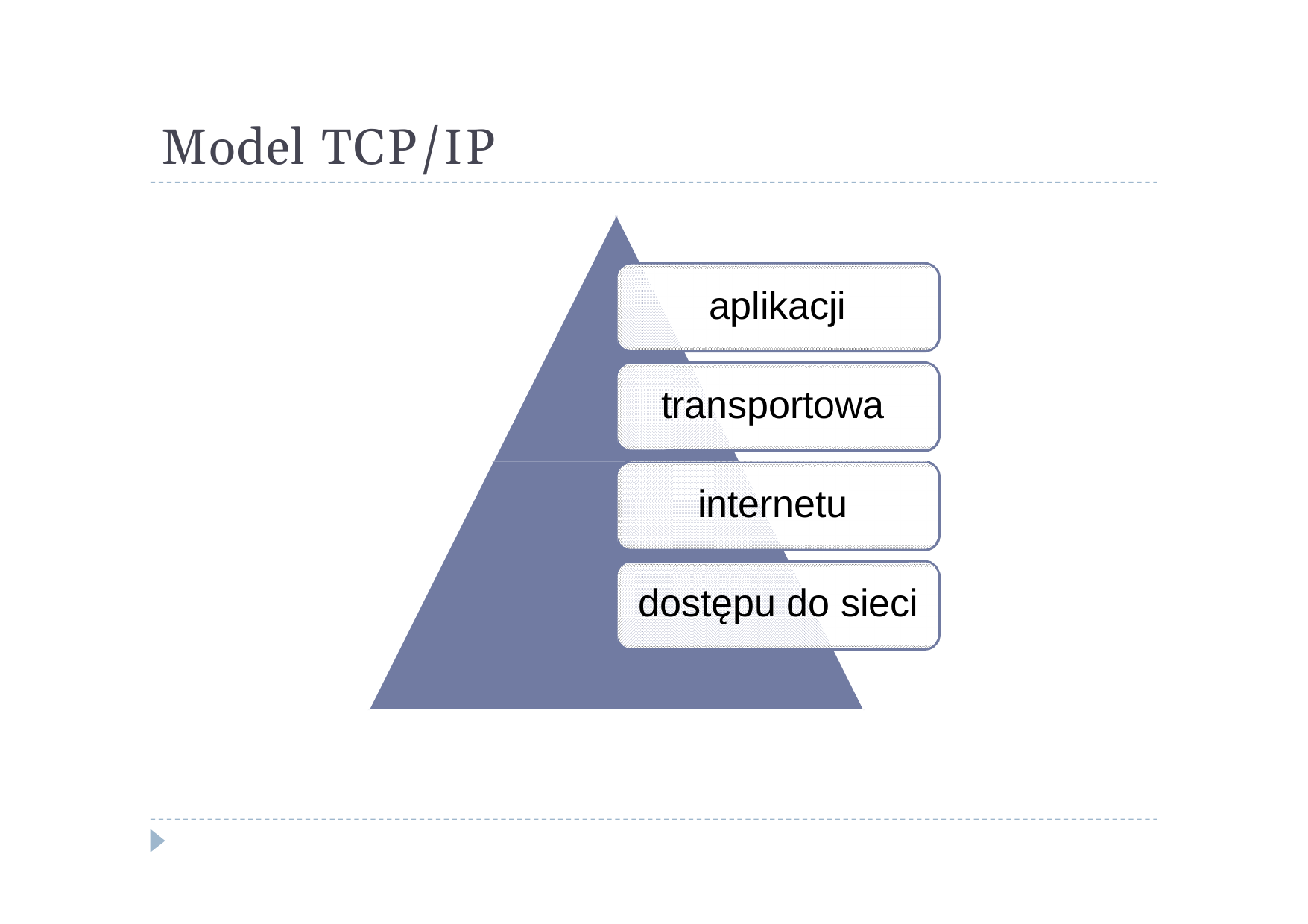

# Model TCP/IP

aplikacji
transportowa  internetu  dostępu do sieci